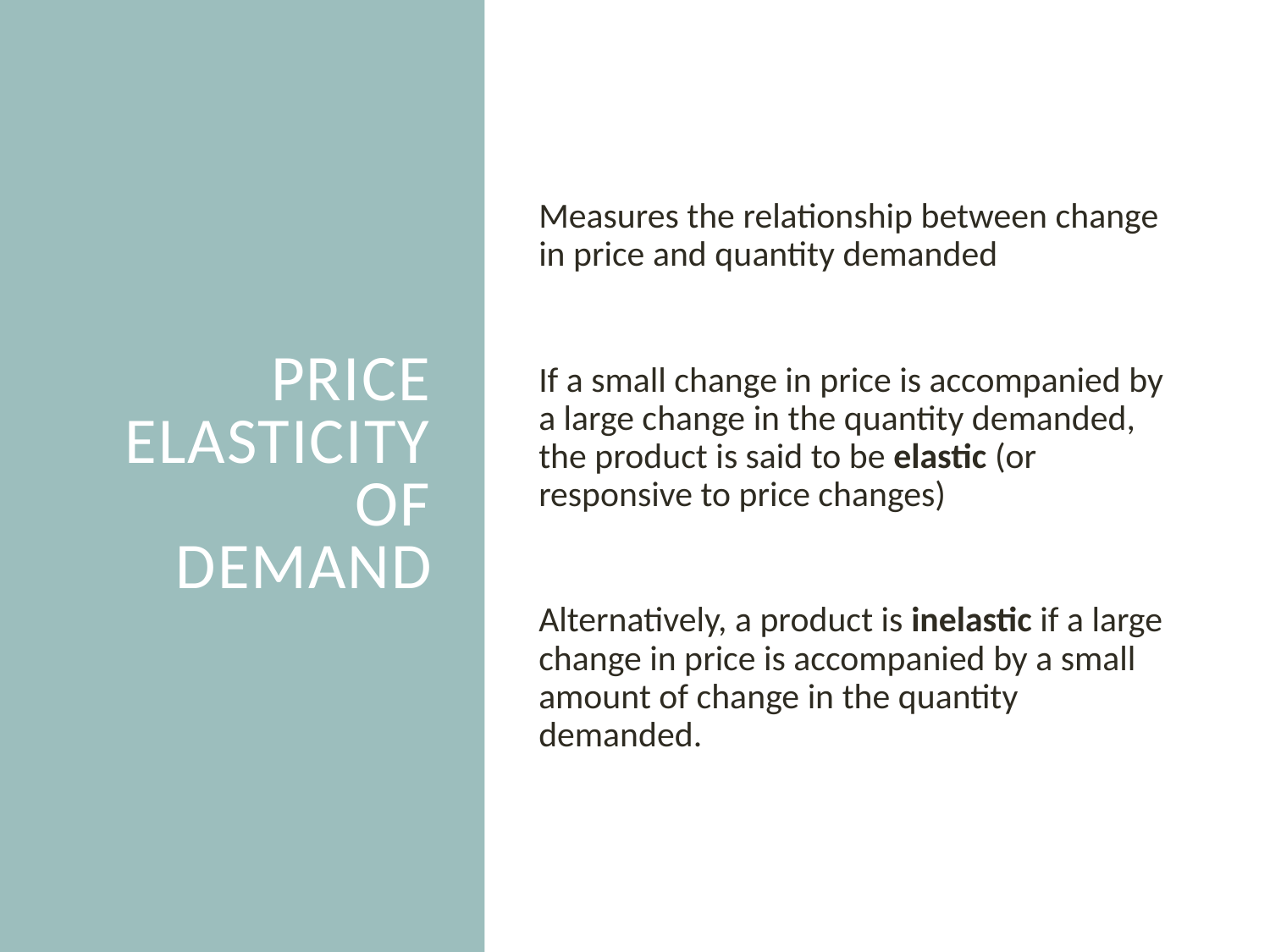

# Price elasticity of demand
Measures the relationship between change in price and quantity demanded

If a small change in price is accompanied by a large change in the quantity demanded, the product is said to be elastic (or responsive to price changes)

Alternatively, a product is inelastic if a large change in price is accompanied by a small amount of change in the quantity demanded.